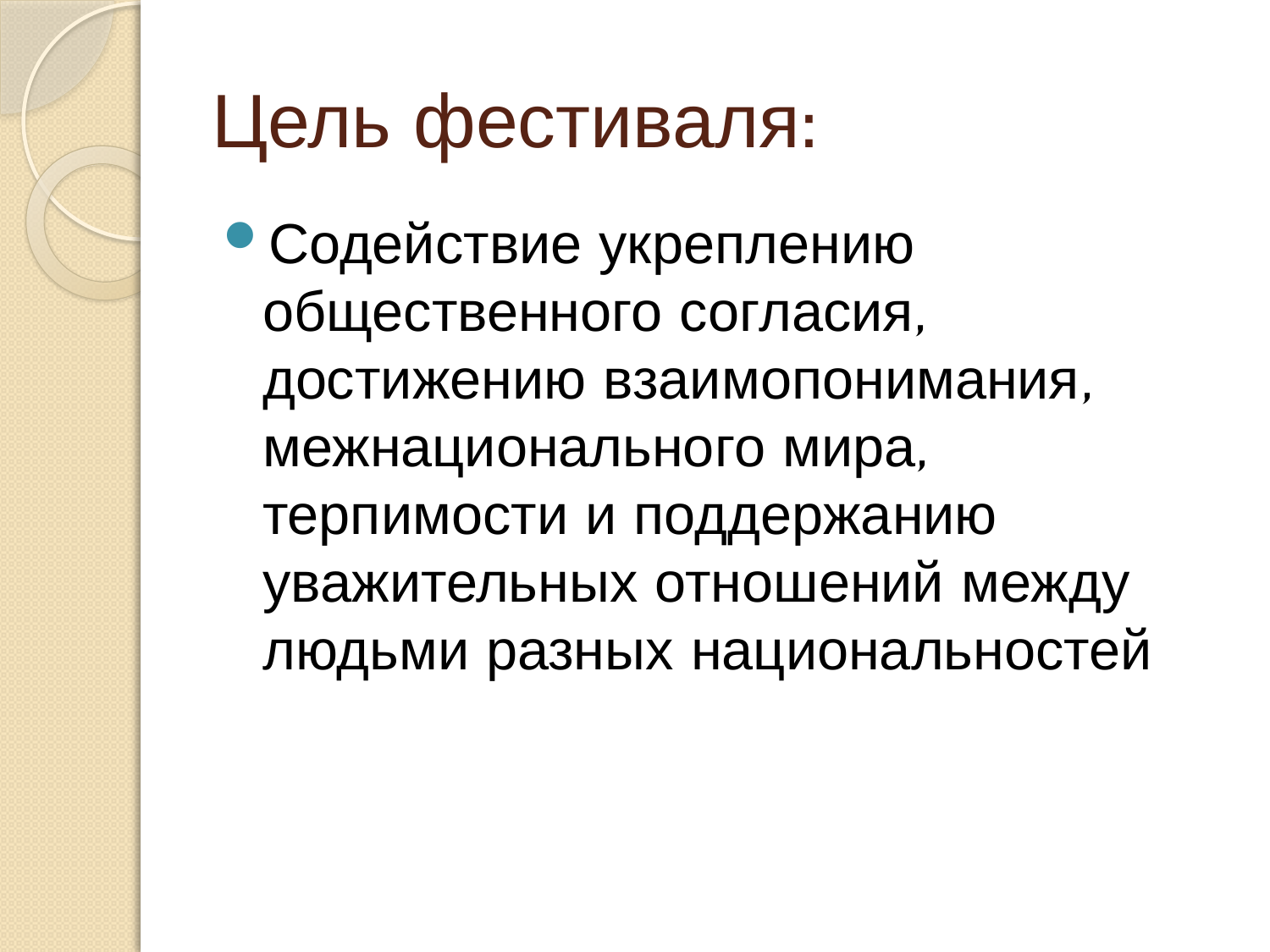

# Цель фестиваля:
Содействие укреплению общественного согласия, достижению взаимопонимания, межнационального мира, терпимости и поддержанию уважительных отношений между людьми разных национальностей